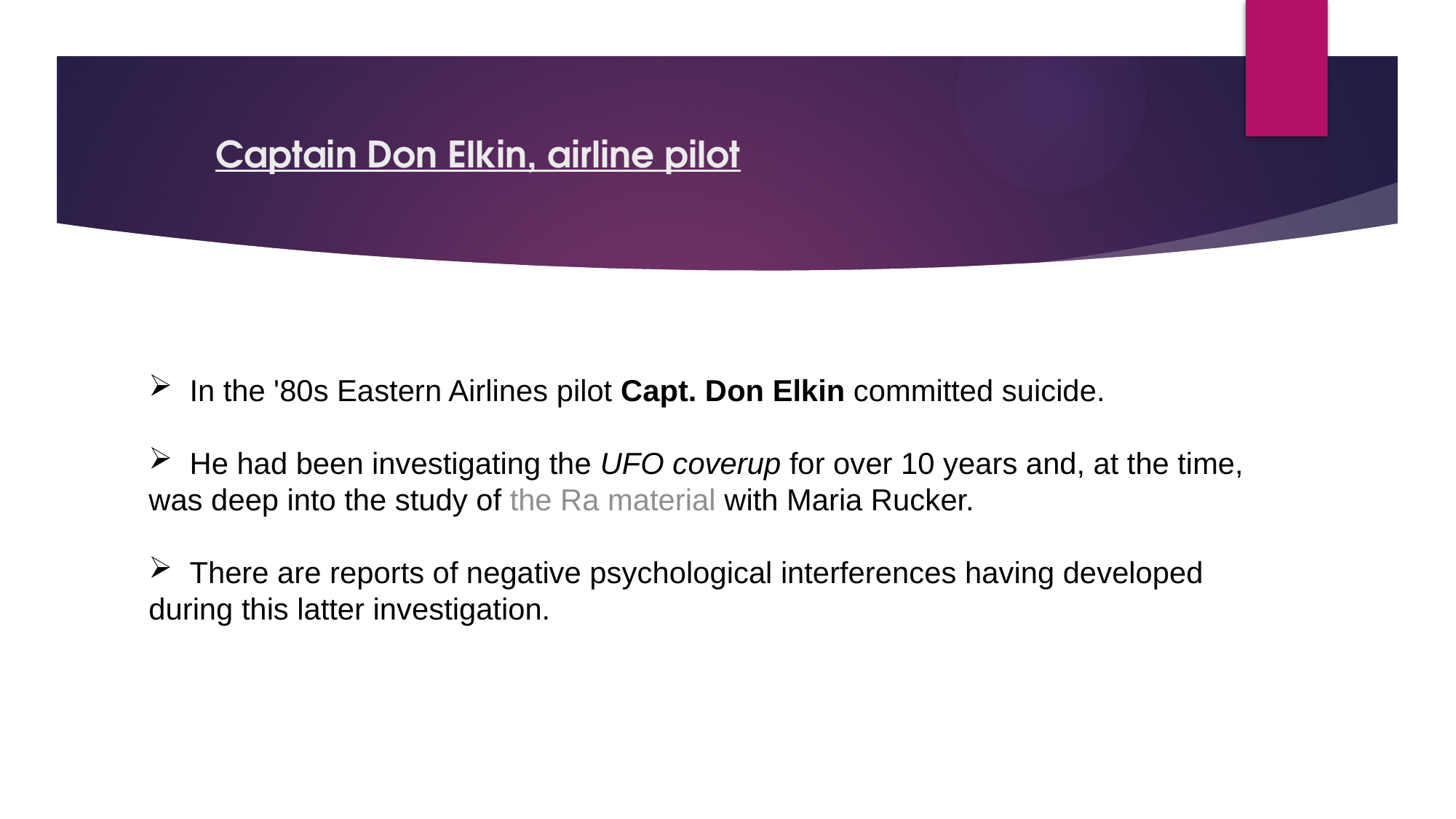

# Captain Don Elkin, airline pilot
In the '80s Eastern Airlines pilot Capt. Don Elkin committed suicide.

He had been investigating the UFO coverup for over 10 years and, at the time,
was deep into the study of the Ra material with Maria Rucker.

There are reports of negative psychological interferences having developed
during this latter investigation.